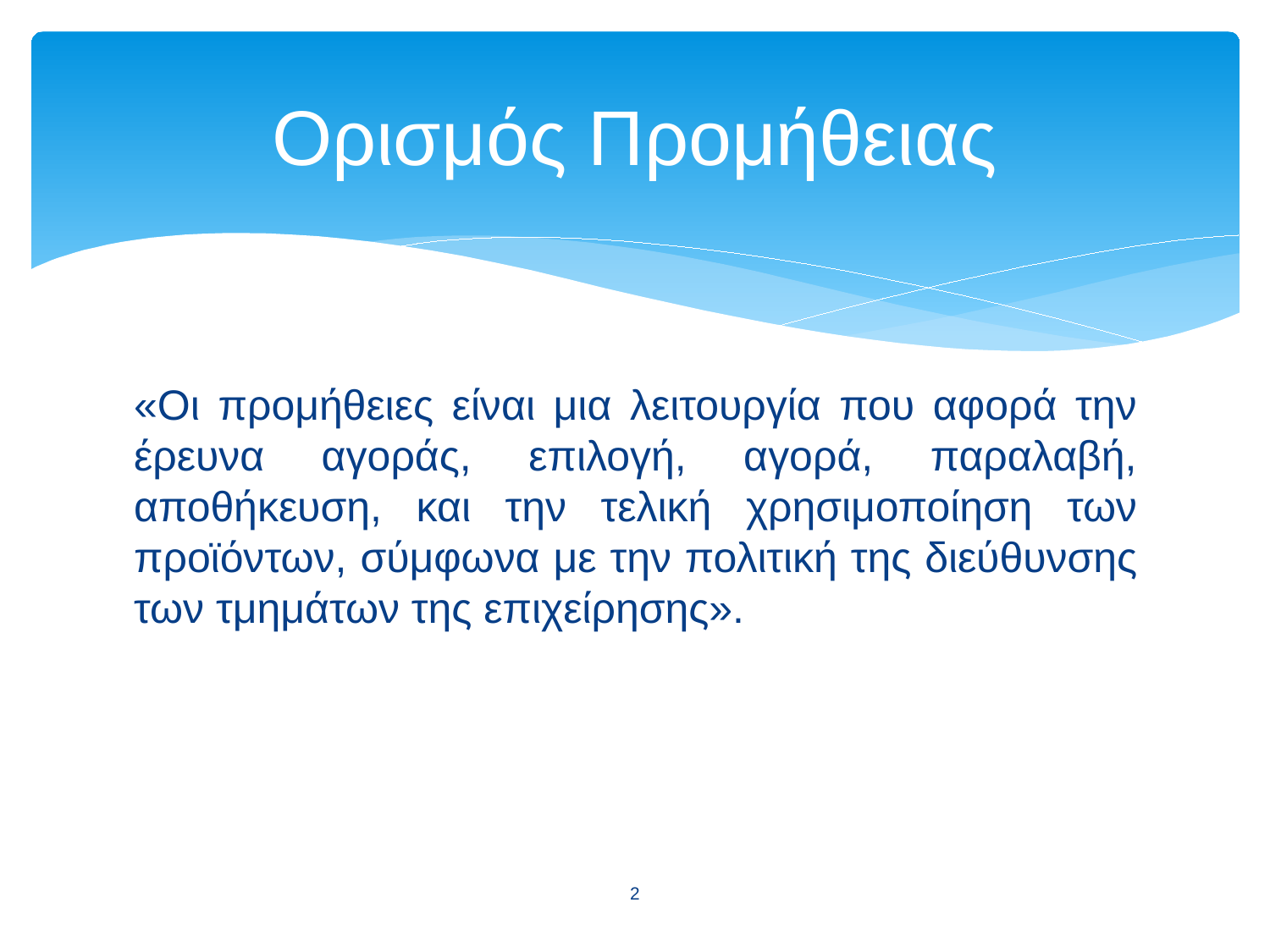

# Oρισμός Προμήθειας
«Οι προμήθειες είναι μια λειτουργία που αφορά την έρευνα αγοράς, επιλογή, αγορά, παραλαβή, αποθήκευση, και την τελική χρησιμοποίηση των προϊόντων, σύμφωνα με την πολιτική της διεύθυνσης των τμημάτων της επιχείρησης».

2